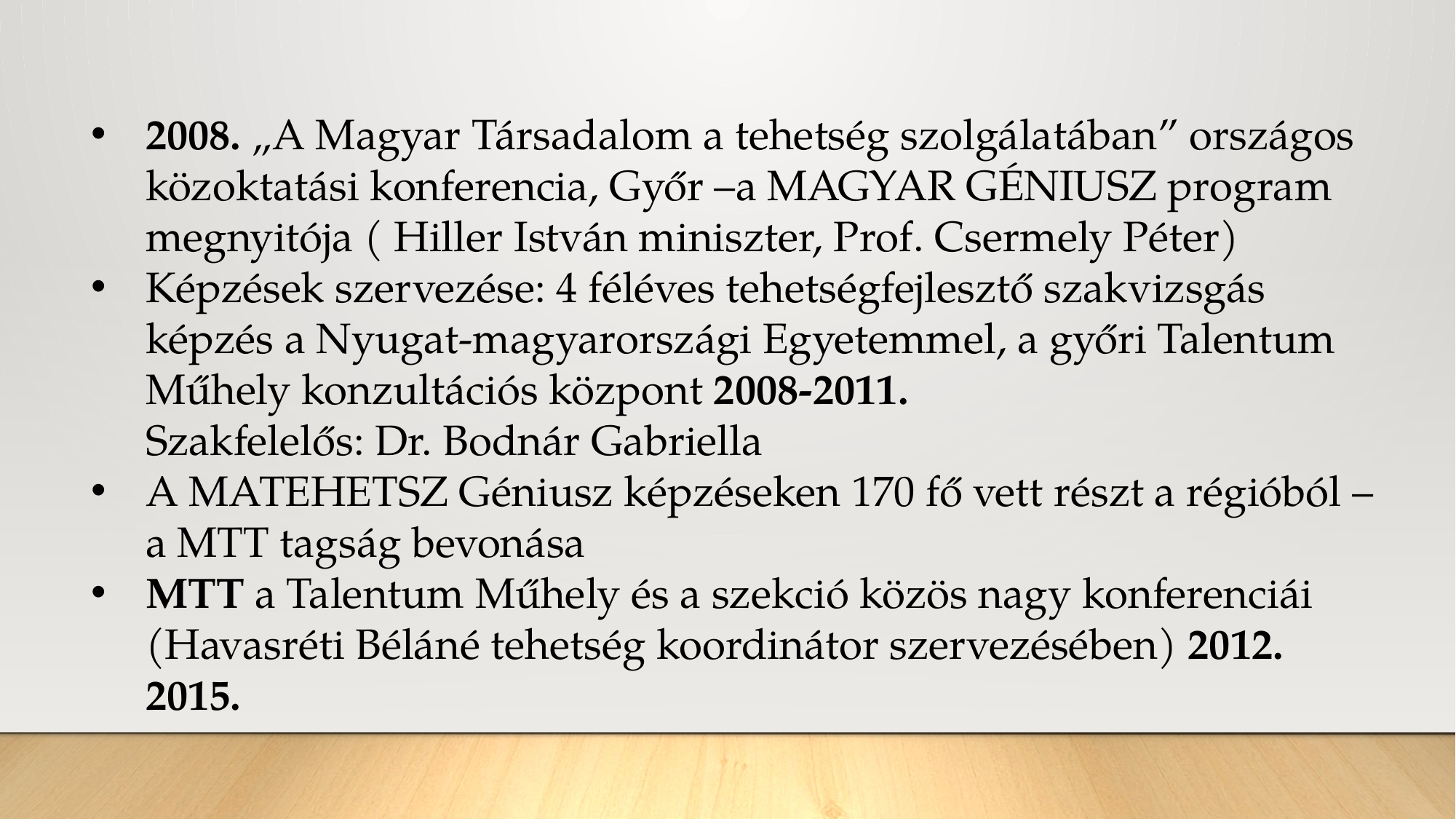

2008. „A Magyar Társadalom a tehetség szolgálatában” országos közoktatási konferencia, Győr –a MAGYAR GÉNIUSZ program megnyitója ( Hiller István miniszter, Prof. Csermely Péter)
Képzések szervezése: 4 féléves tehetségfejlesztő szakvizsgás képzés a Nyugat-magyarországi Egyetemmel, a győri Talentum Műhely konzultációs központ 2008-2011.
Szakfelelős: Dr. Bodnár Gabriella
A MATEHETSZ Géniusz képzéseken 170 fő vett részt a régióból –a MTT tagság bevonása
MTT a Talentum Műhely és a szekció közös nagy konferenciái (Havasréti Béláné tehetség koordinátor szervezésében) 2012. 2015.